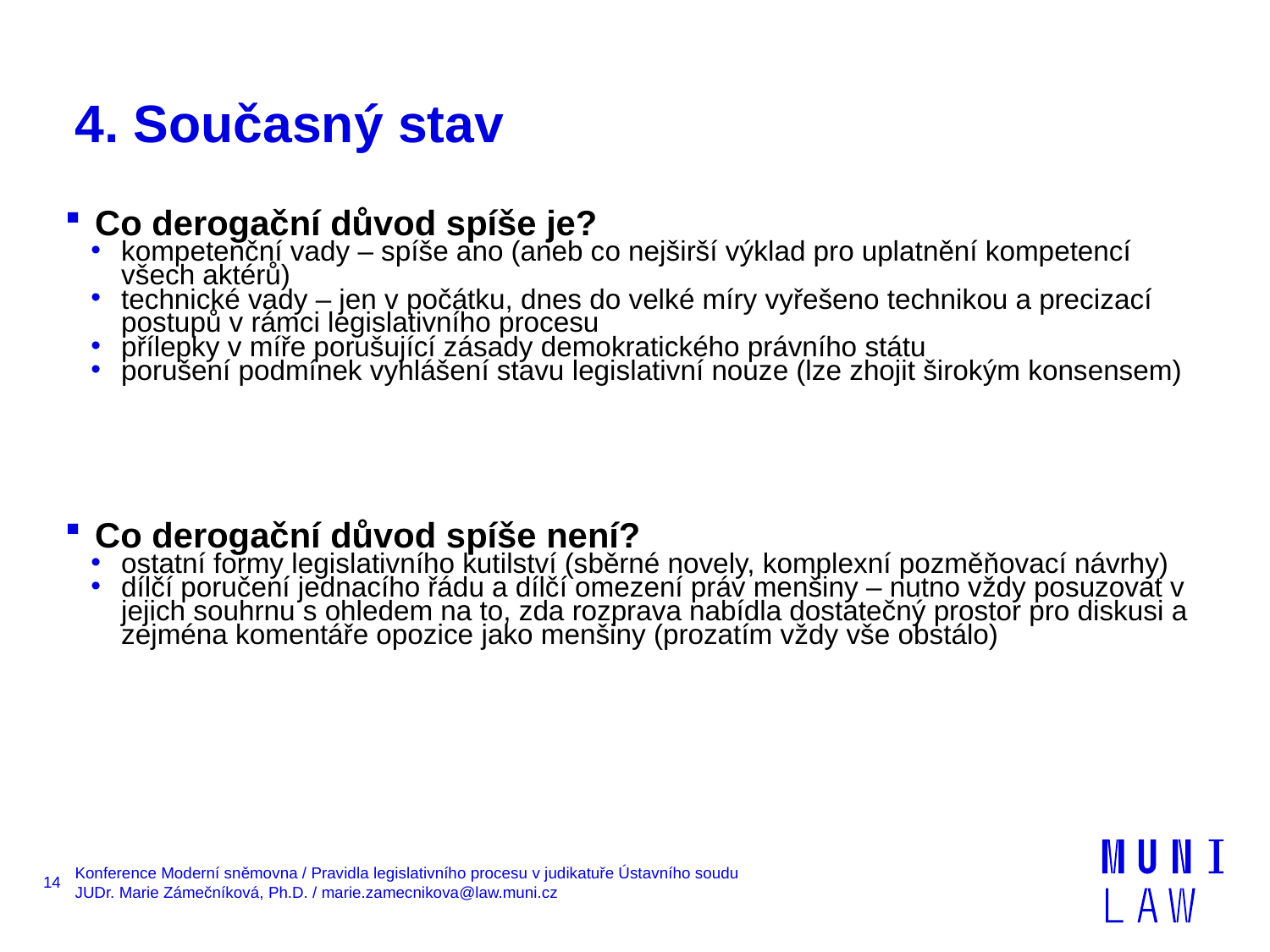

# 4. Současný stav

Co derogační důvod spíše je?
kompetenční vady – spíše ano (aneb co nejširší výklad pro uplatnění kompetencí všech aktérů)
technické vady – jen v počátku, dnes do velké míry vyřešeno technikou a precizací postupů v rámci legislativního procesu
přílepky v míře porušující zásady demokratického právního státu
porušení podmínek vyhlášení stavu legislativní nouze (lze zhojit širokým konsensem)

Co derogační důvod spíše není?
ostatní formy legislativního kutilství (sběrné novely, komplexní pozměňovací návrhy)
dílčí poručení jednacího řádu a dílčí omezení práv menšiny – nutno vždy posuzovat v jejich souhrnu s ohledem na to, zda rozprava nabídla dostatečný prostor pro diskusi a zejména komentáře opozice jako menšiny (prozatím vždy vše obstálo)
14
Konference Moderní sněmovna / Pravidla legislativního procesu v judikatuře Ústavního soudu
JUDr. Marie Zámečníková, Ph.D. / marie.zamecnikova@law.muni.cz